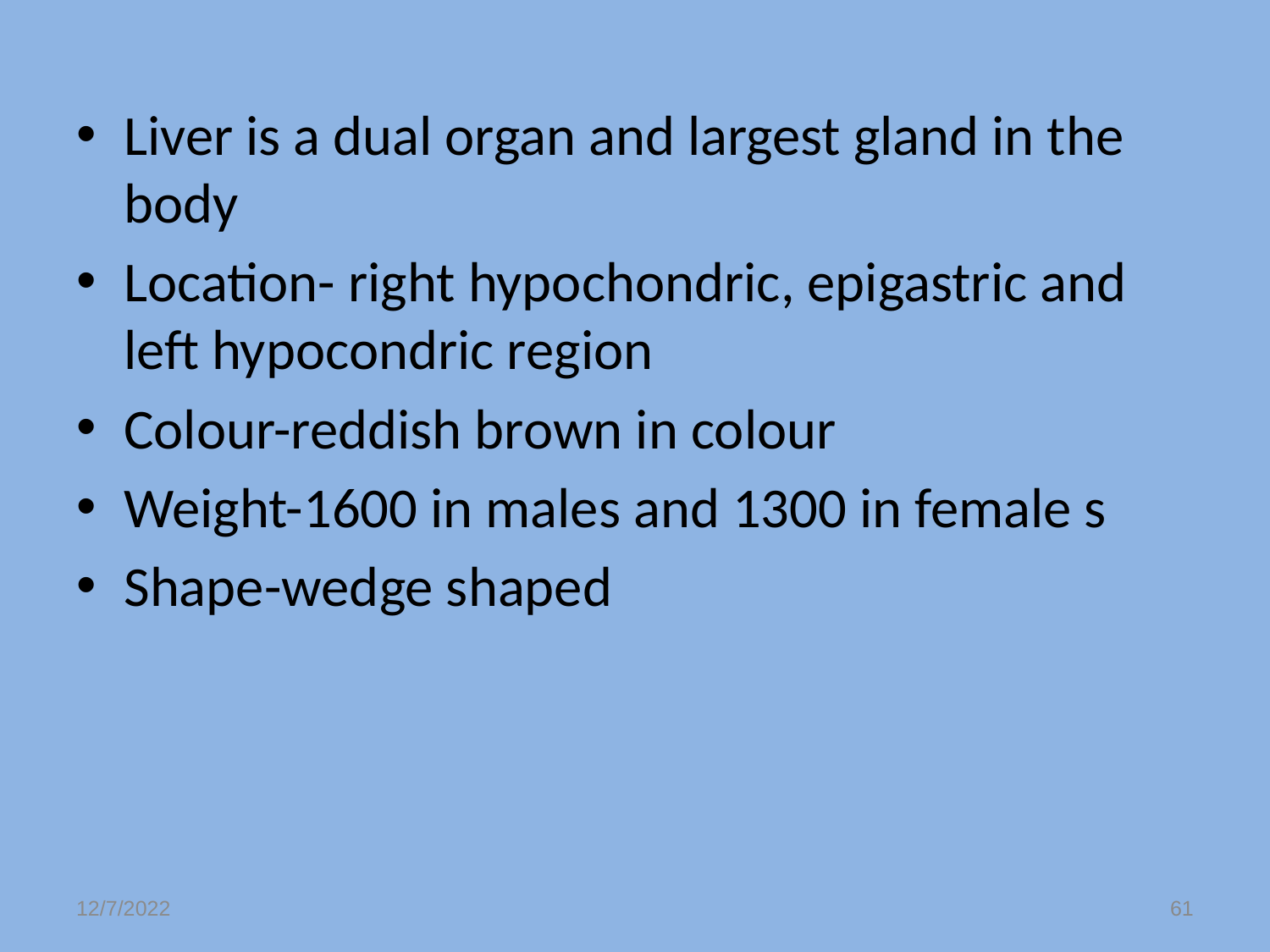

Liver is a dual organ and largest gland in the body
Location- right hypochondric, epigastric and left hypocondric region
Colour-reddish brown in colour
Weight-1600 in males and 1300 in female s
Shape-wedge shaped
12/7/2022
61